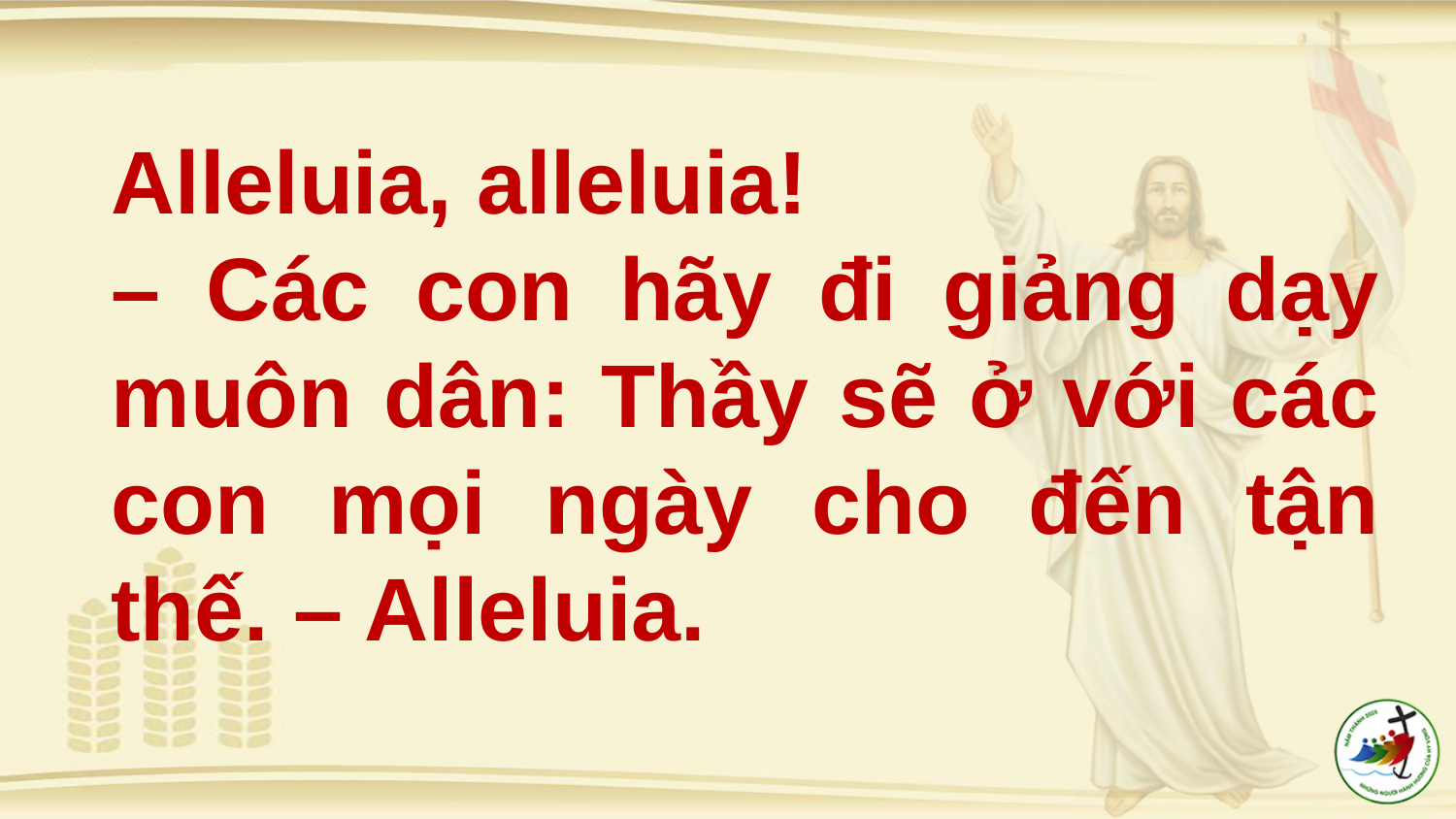

Alleluia, alleluia!
– Các con hãy đi giảng dạy muôn dân: Thầy sẽ ở với các con mọi ngày cho đến tận thế. – Alleluia.